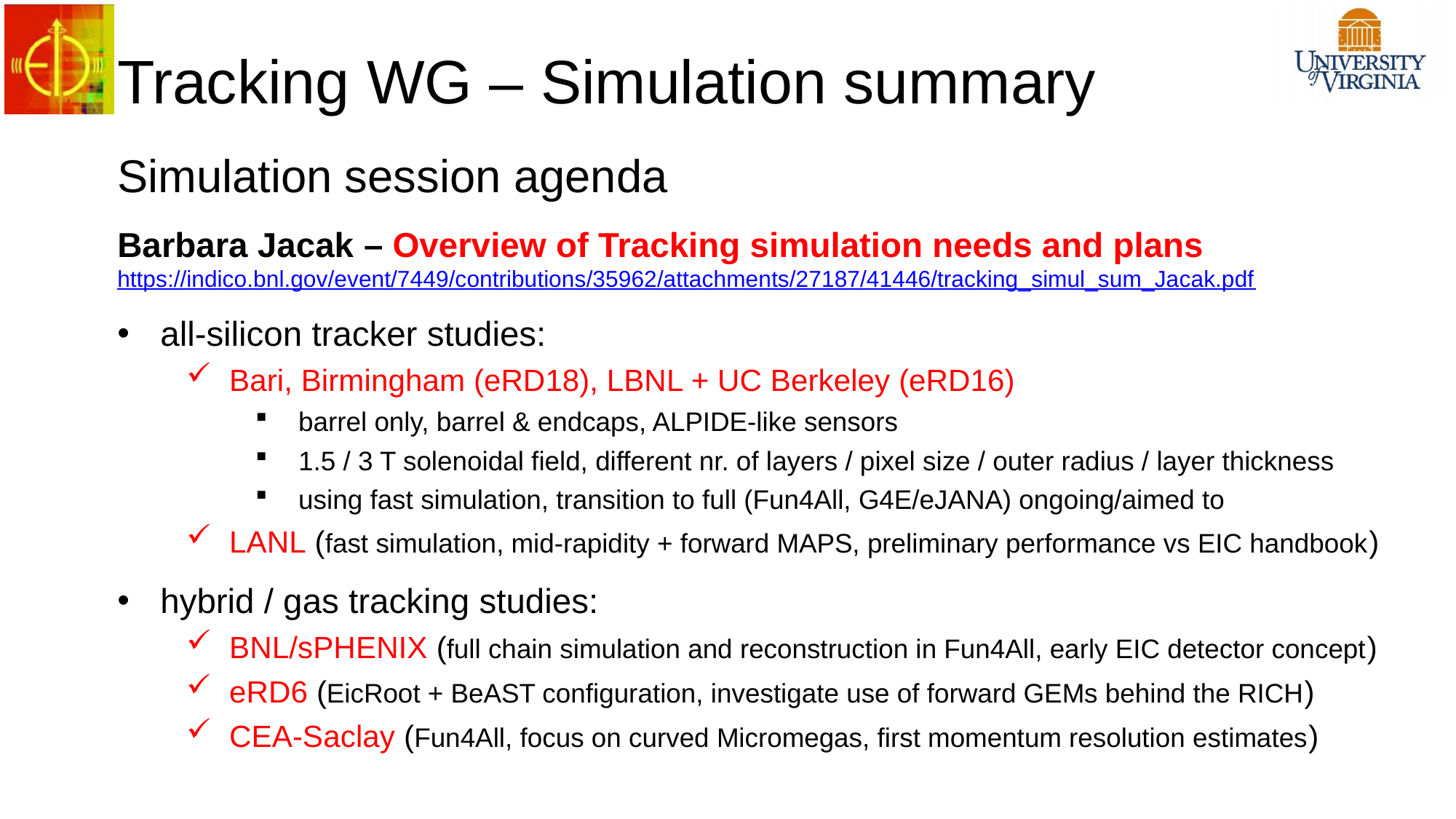

Tracking WG – Simulation summary
Simulation session agenda
Barbara Jacak – Overview of Tracking simulation needs and plans
https://indico.bnl.gov/event/7449/contributions/35962/attachments/27187/41446/tracking_simul_sum_Jacak.pdf
all-silicon tracker studies:
Bari, Birmingham (eRD18), LBNL + UC Berkeley (eRD16)
barrel only, barrel & endcaps, ALPIDE-like sensors
1.5 / 3 T solenoidal field, different nr. of layers / pixel size / outer radius / layer thickness
using fast simulation, transition to full (Fun4All, G4E/eJANA) ongoing/aimed to
LANL (fast simulation, mid-rapidity + forward MAPS, preliminary performance vs EIC handbook)
hybrid / gas tracking studies:
BNL/sPHENIX (full chain simulation and reconstruction in Fun4All, early EIC detector concept)
eRD6 (EicRoot + BeAST configuration, investigate use of forward GEMs behind the RICH)
CEA-Saclay (Fun4All, focus on curved Micromegas, first momentum resolution estimates)